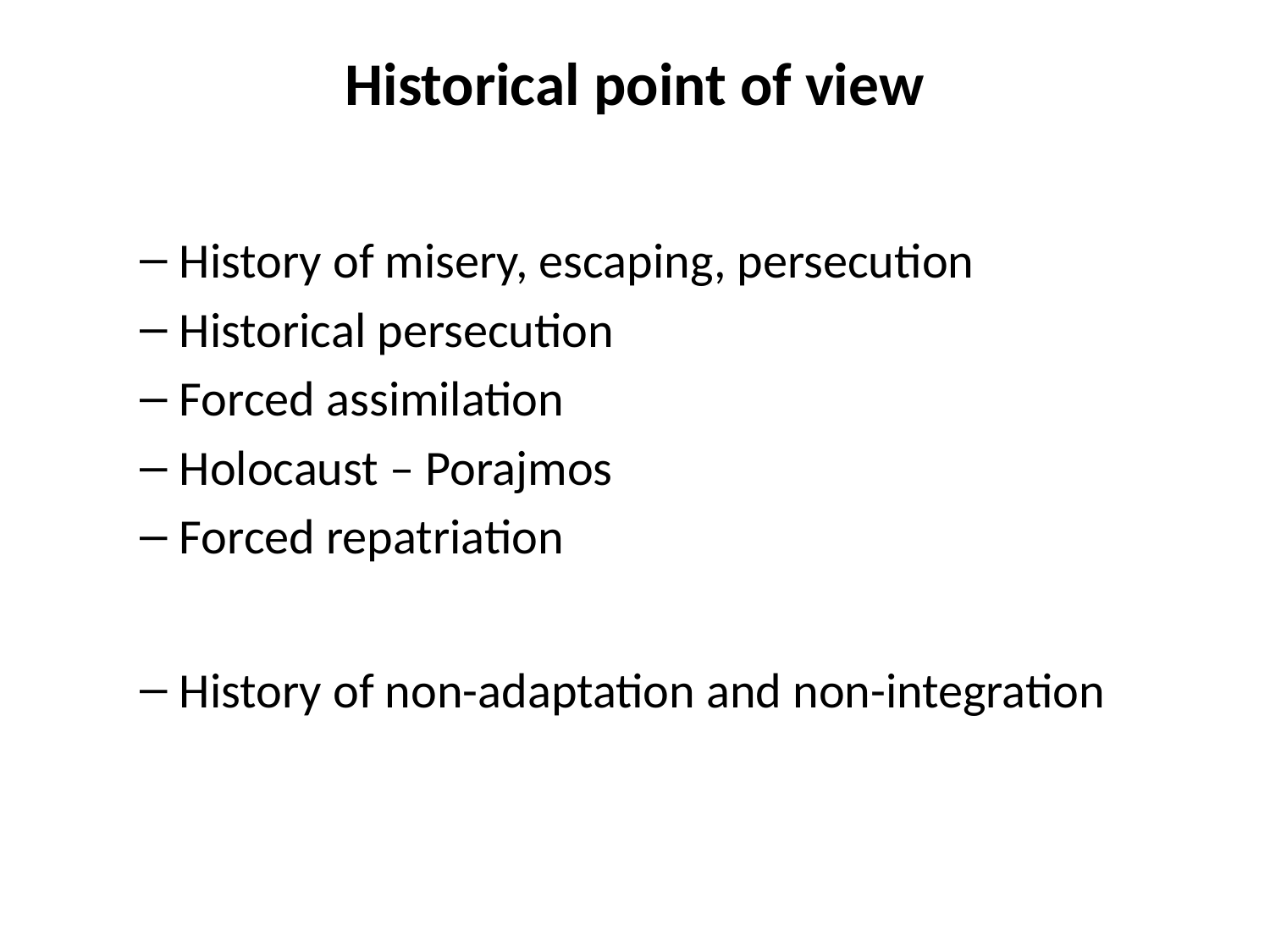

# Historical point of view
History of misery, escaping, persecution
Historical persecution
Forced assimilation
Holocaust – Porajmos
Forced repatriation

History of non-adaptation and non-integration